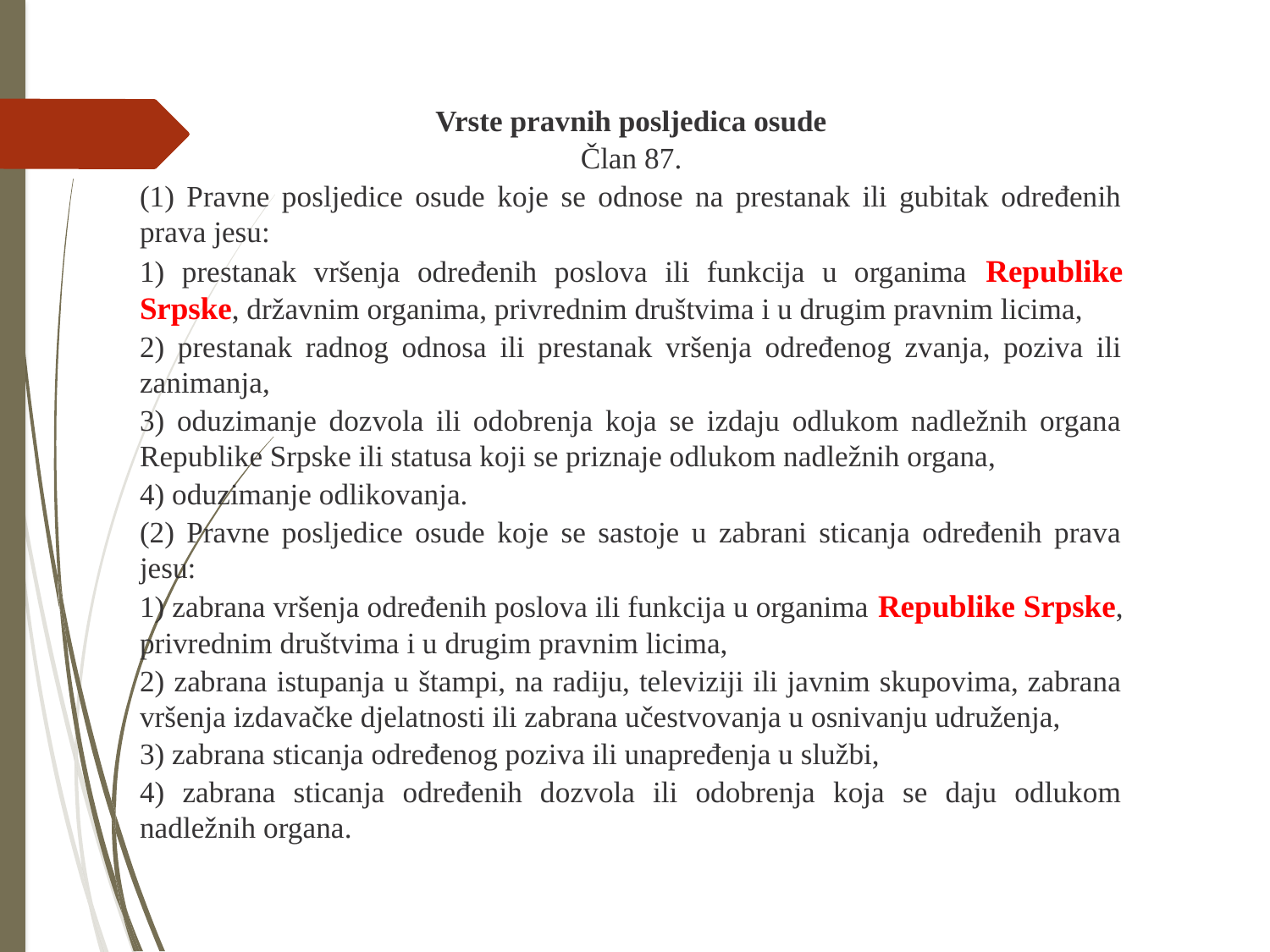

Vrste pravnih posljedica osude
Član 87.
(1) Pravne posljedice osude koje se odnose na prestanak ili gubitak određenih prava jesu:
1) prestanak vršenja određenih poslova ili funkcija u organima Republike Srpske, državnim organima, privrednim društvima i u drugim pravnim licima,
2) prestanak radnog odnosa ili prestanak vršenja određenog zvanja, poziva ili zanimanja,
3) oduzimanje dozvola ili odobrenja koja se izdaju odlukom nadležnih organa Republike Srpske ili statusa koji se priznaje odlukom nadležnih organa,
4) oduzimanje odlikovanja.
(2) Pravne posljedice osude koje se sastoje u zabrani sticanja određenih prava jesu:
1) zabrana vršenja određenih poslova ili funkcija u organima Republike Srpske, privrednim društvima i u drugim pravnim licima,
2) zabrana istupanja u štampi, na radiju, televiziji ili javnim skupovima, zabrana vršenja izdavačke djelatnosti ili zabrana učestvovanja u osnivanju udruženja,
3) zabrana sticanja određenog poziva ili unapređenja u službi,
4) zabrana sticanja određenih dozvola ili odobrenja koja se daju odlukom nadležnih organa.